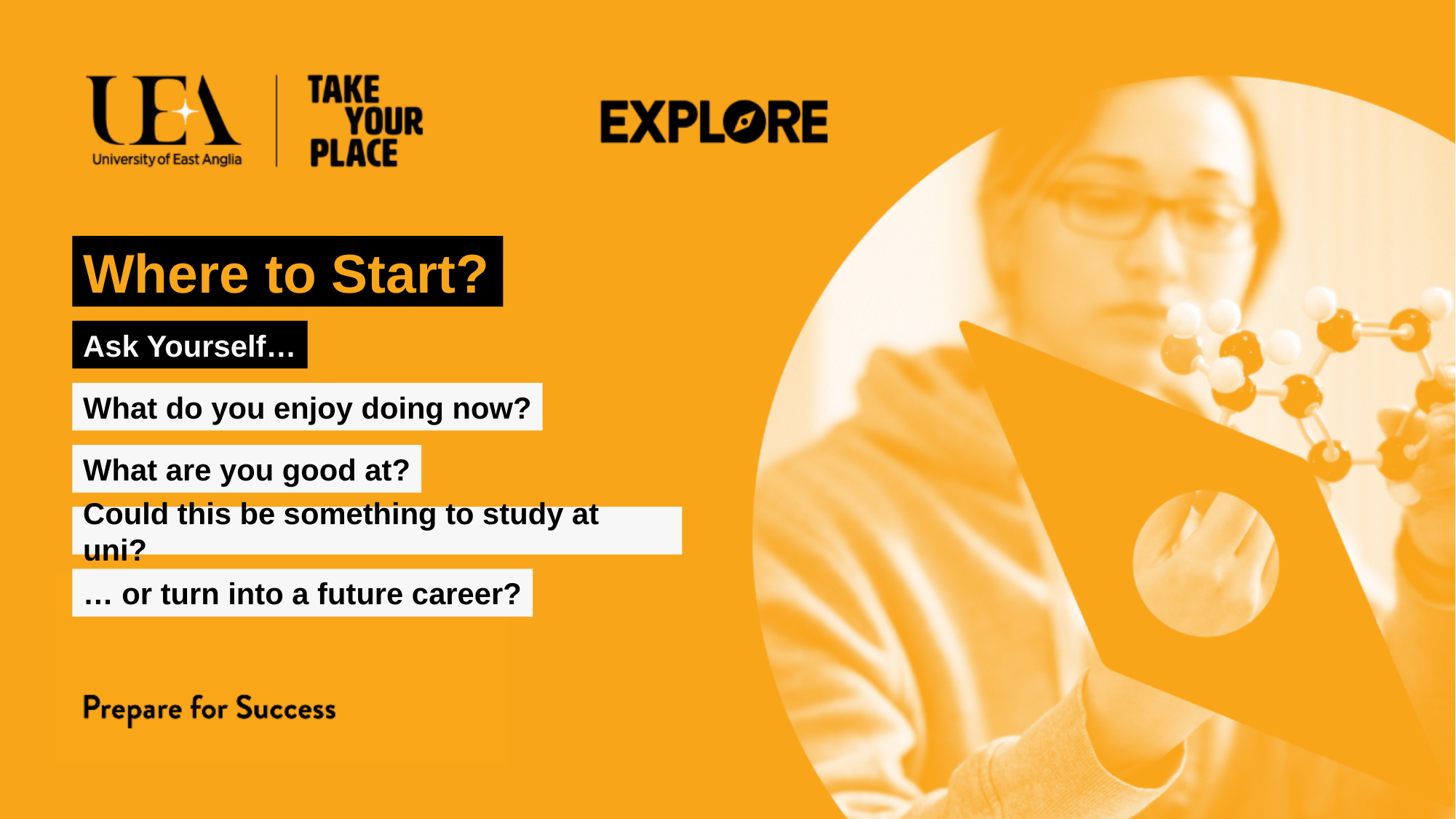

Where to Start?
Ask Yourself…
What do you enjoy doing now?
What are you good at?
Could this be something to study at uni?
… or turn into a future career?